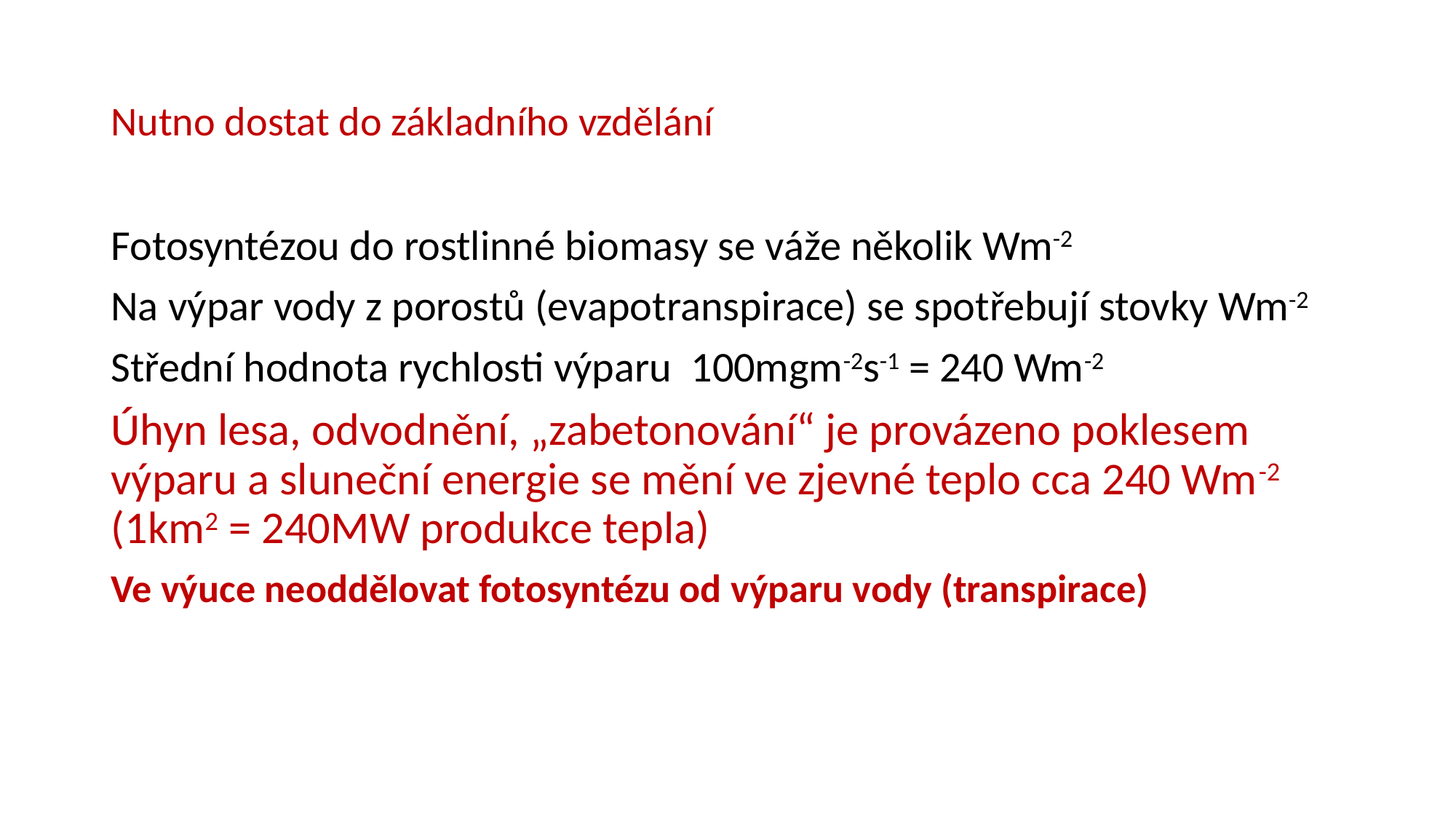

# Nutno dostat do základního vzdělání
Fotosyntézou do rostlinné biomasy se váže několik Wm-2
Na výpar vody z porostů (evapotranspirace) se spotřebují stovky Wm-2
Střední hodnota rychlosti výparu  100mgm-2s-1 = 240 Wm-2
Úhyn lesa, odvodnění, „zabetonování“ je provázeno poklesem výparu a sluneční energie se mění ve zjevné teplo cca 240 Wm-2   (1km2 = 240MW produkce tepla)
Ve výuce neoddělovat fotosyntézu od výparu vody (transpirace)